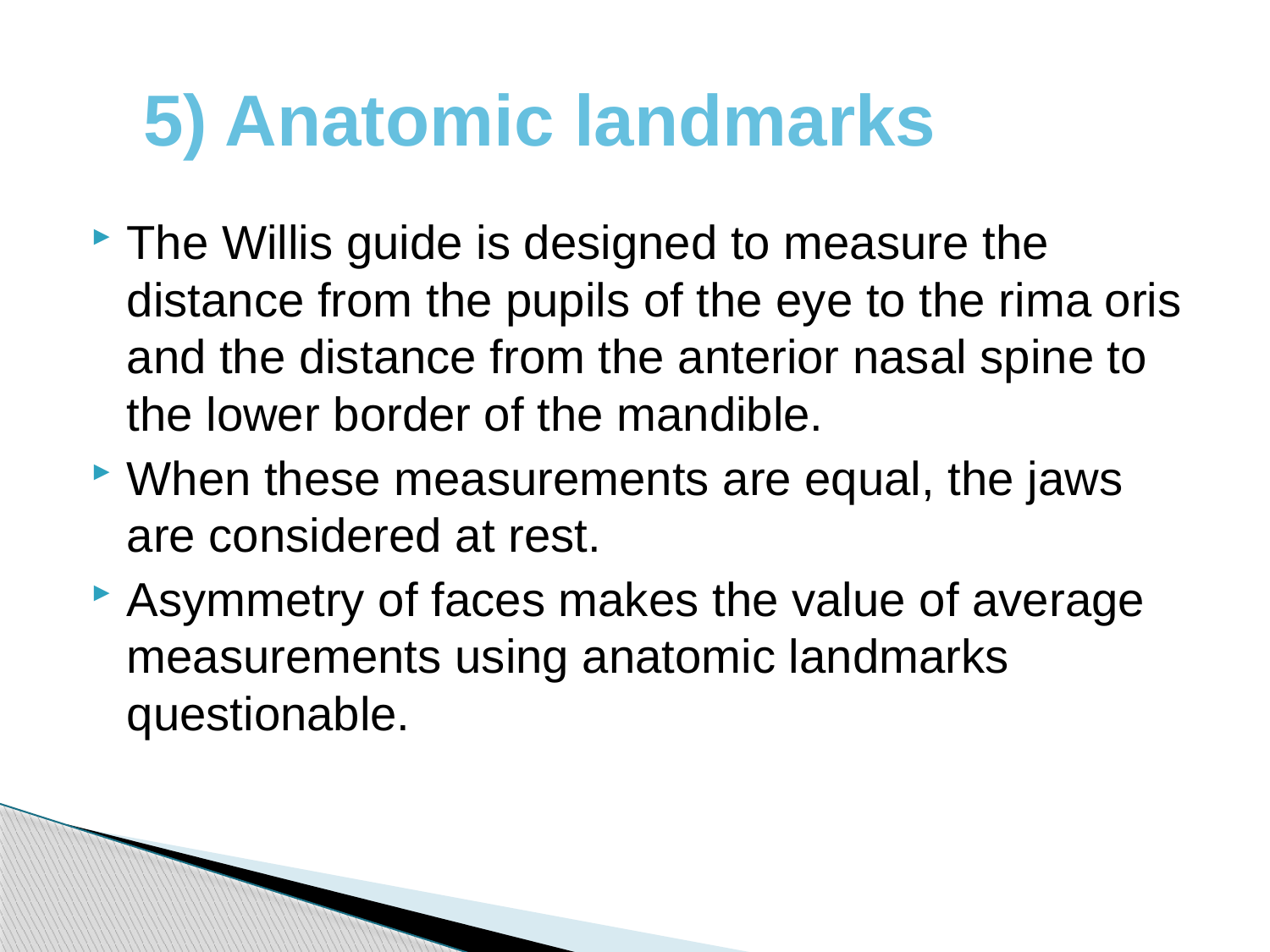

# 5) Anatomic landmarks
The Willis guide is designed to measure the distance from the pupils of the eye to the rima oris and the distance from the anterior nasal spine to the lower border of the mandible.
When these measurements are equal, the jaws are considered at rest.
Asymmetry of faces makes the value of average measurements using anatomic landmarks questionable.